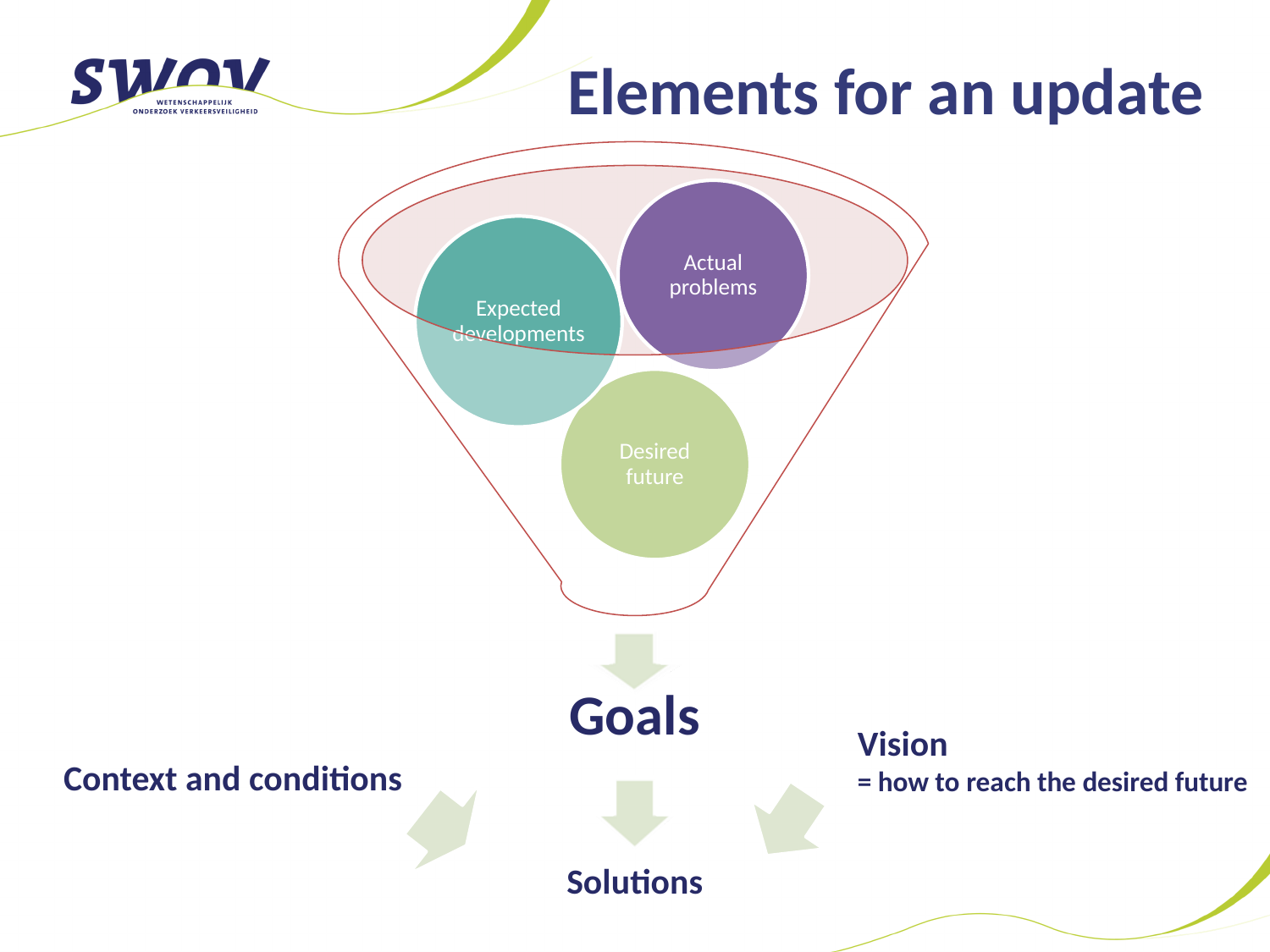

# Elements for an update
Goals
Desired future
Expected developments
Actual problems
Vision
= how to reach the desired future
Context and conditions

Solutions